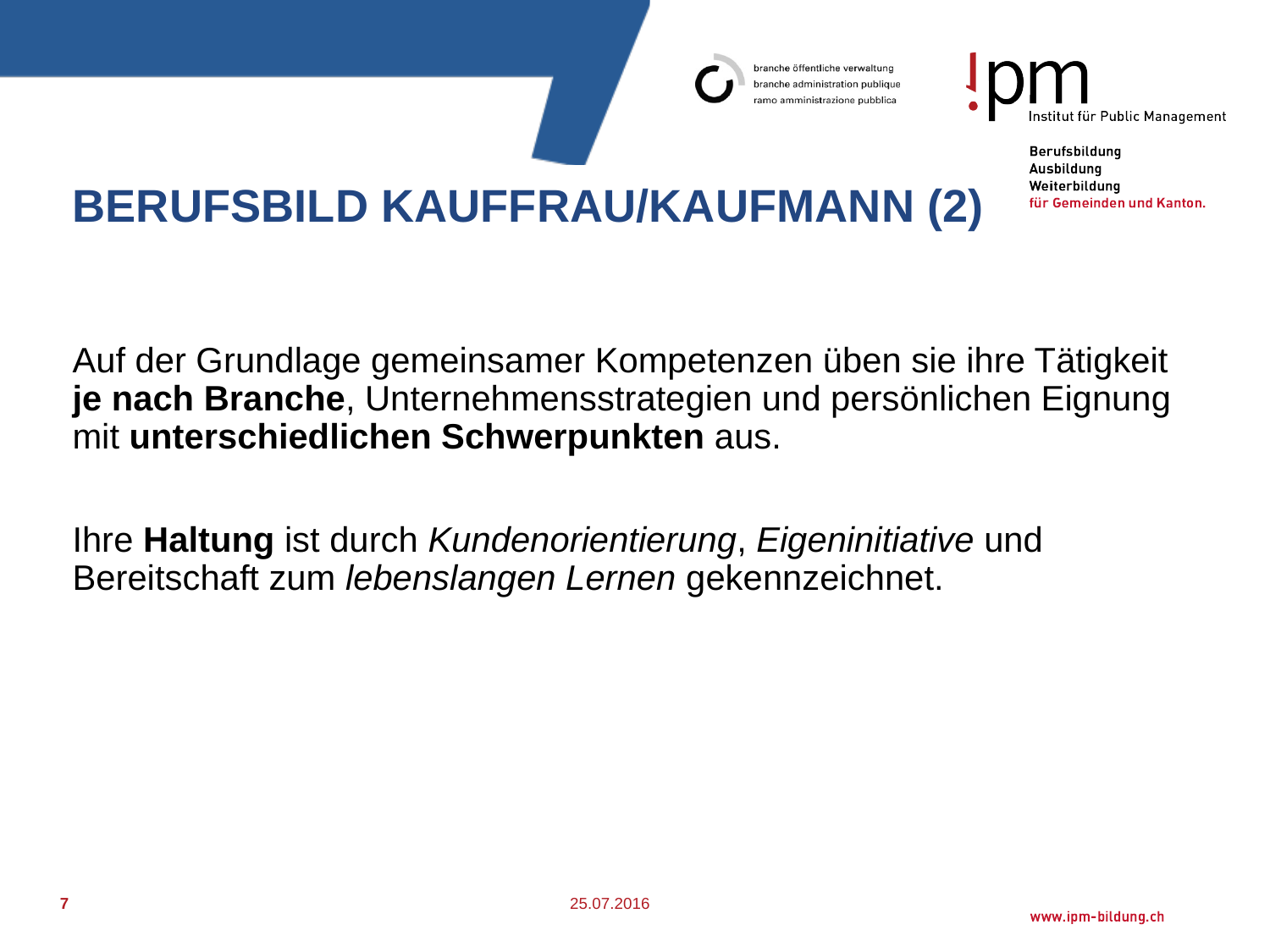

# Berufsbild Kauffrau/Kaufmann (2)
Auf der Grundlage gemeinsamer Kompetenzen üben sie ihre Tätigkeit je nach Branche, Unternehmensstrategien und persönlichen Eignung mit unterschiedlichen Schwerpunkten aus.

Ihre Haltung ist durch Kundenorientierung, Eigeninitiative und Bereitschaft zum lebenslangen Lernen gekennzeichnet.
7
25.07.2016